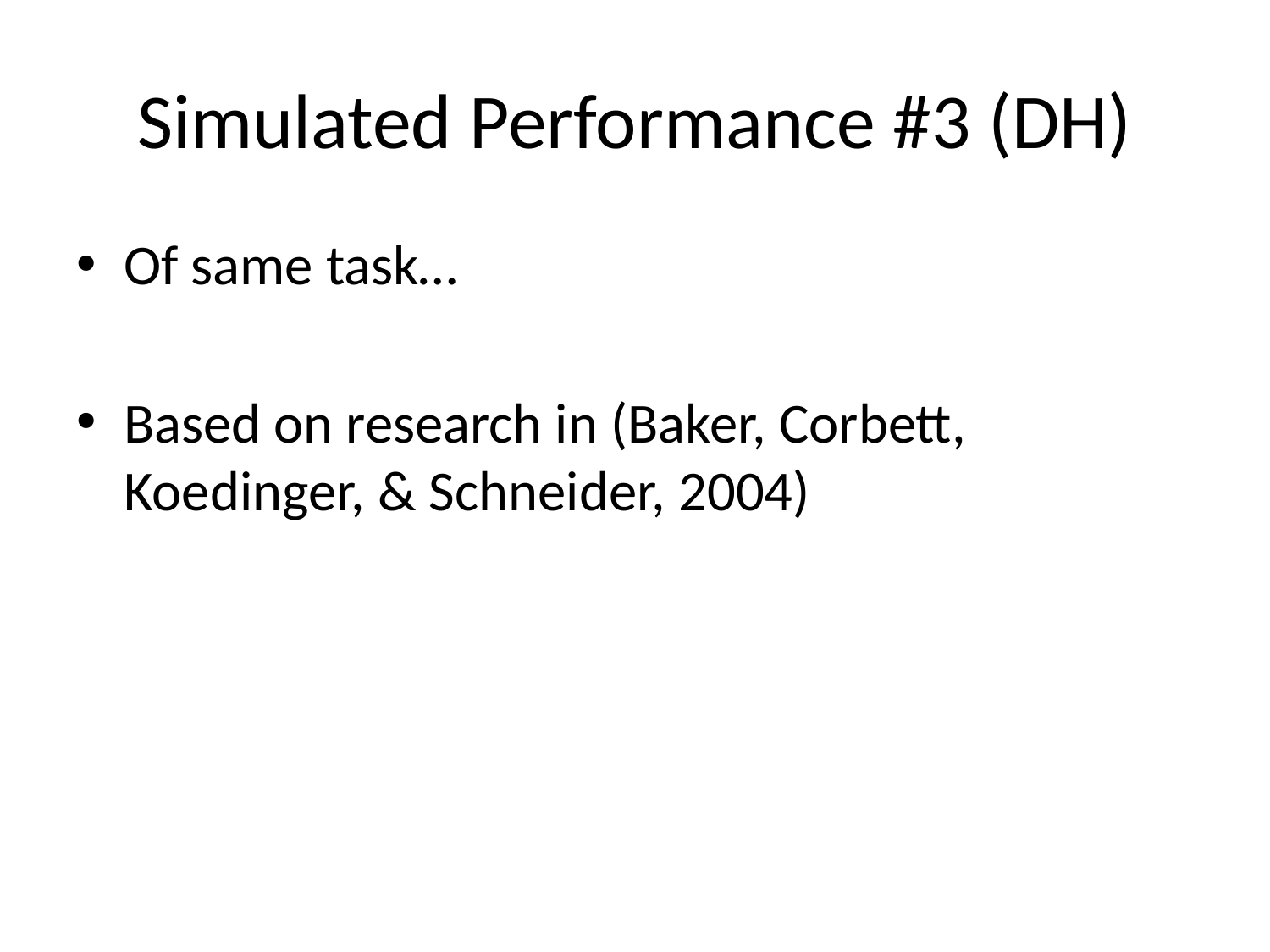

# Simulated Performance #3 (DH)
Of same task…

Based on research in (Baker, Corbett, Koedinger, & Schneider, 2004)